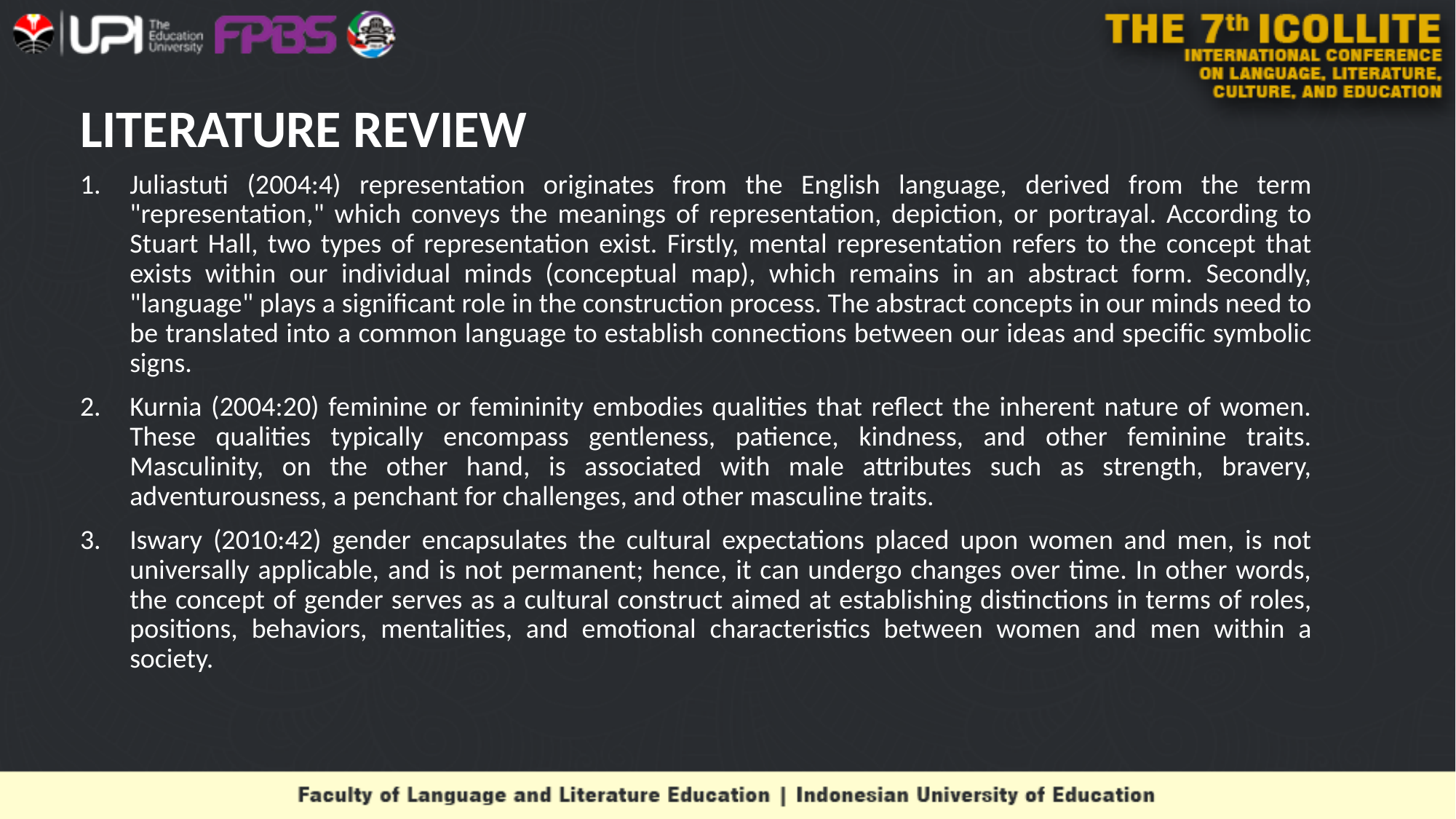

# LITERATURE REVIEW
Juliastuti (2004:4) representation originates from the English language, derived from the term "representation," which conveys the meanings of representation, depiction, or portrayal. According to Stuart Hall, two types of representation exist. Firstly, mental representation refers to the concept that exists within our individual minds (conceptual map), which remains in an abstract form. Secondly, "language" plays a significant role in the construction process. The abstract concepts in our minds need to be translated into a common language to establish connections between our ideas and specific symbolic signs.
Kurnia (2004:20) feminine or femininity embodies qualities that reflect the inherent nature of women. These qualities typically encompass gentleness, patience, kindness, and other feminine traits. Masculinity, on the other hand, is associated with male attributes such as strength, bravery, adventurousness, a penchant for challenges, and other masculine traits.
Iswary (2010:42) gender encapsulates the cultural expectations placed upon women and men, is not universally applicable, and is not permanent; hence, it can undergo changes over time. In other words, the concept of gender serves as a cultural construct aimed at establishing distinctions in terms of roles, positions, behaviors, mentalities, and emotional characteristics between women and men within a society.